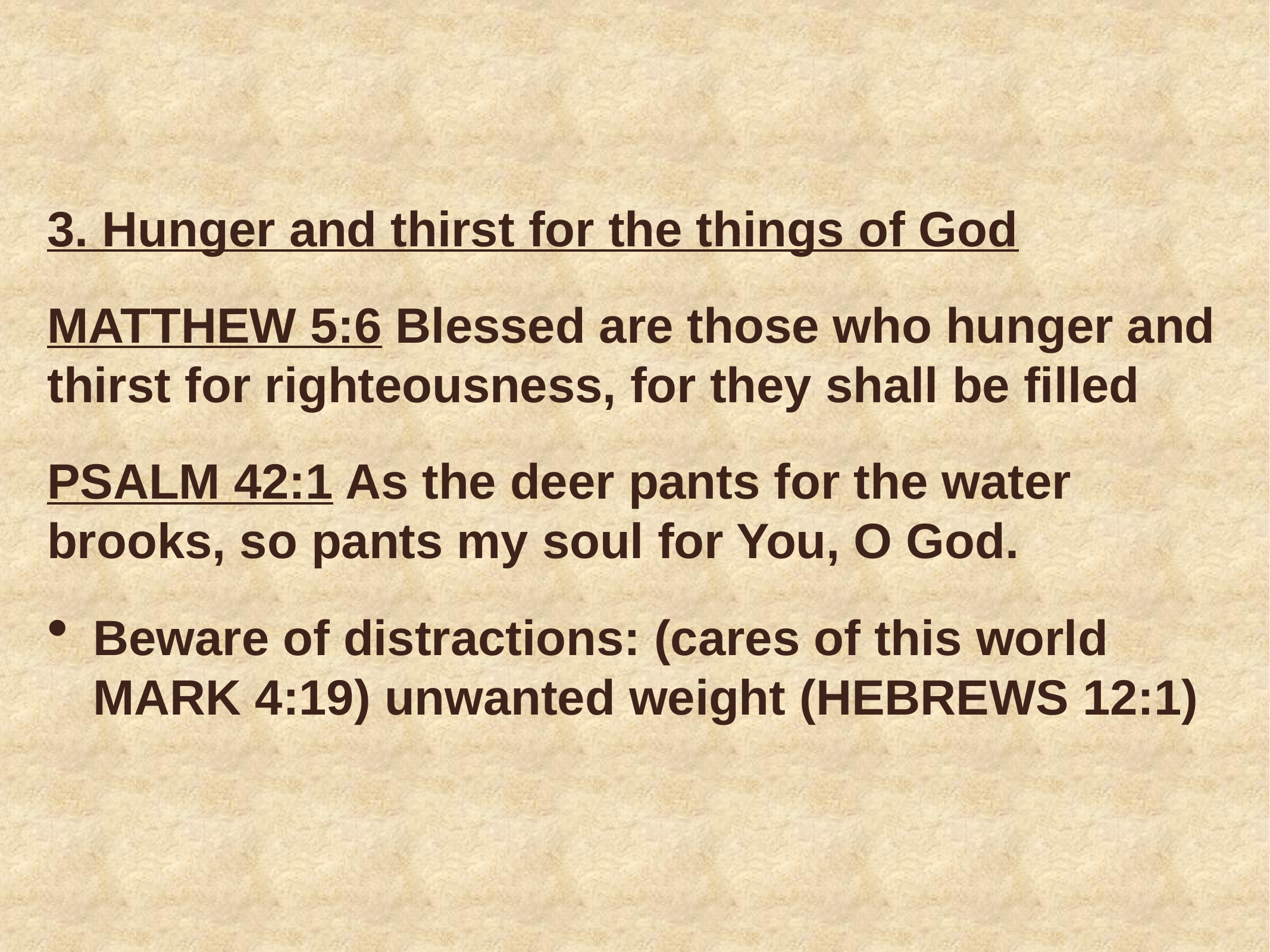

3. Hunger and thirst for the things of God
MATTHEW 5:6 Blessed are those who hunger and thirst for righteousness, for they shall be filled
PSALM 42:1 As the deer pants for the water brooks, so pants my soul for You, O God.
Beware of distractions: (cares of this world MARK 4:19) unwanted weight (HEBREWS 12:1)